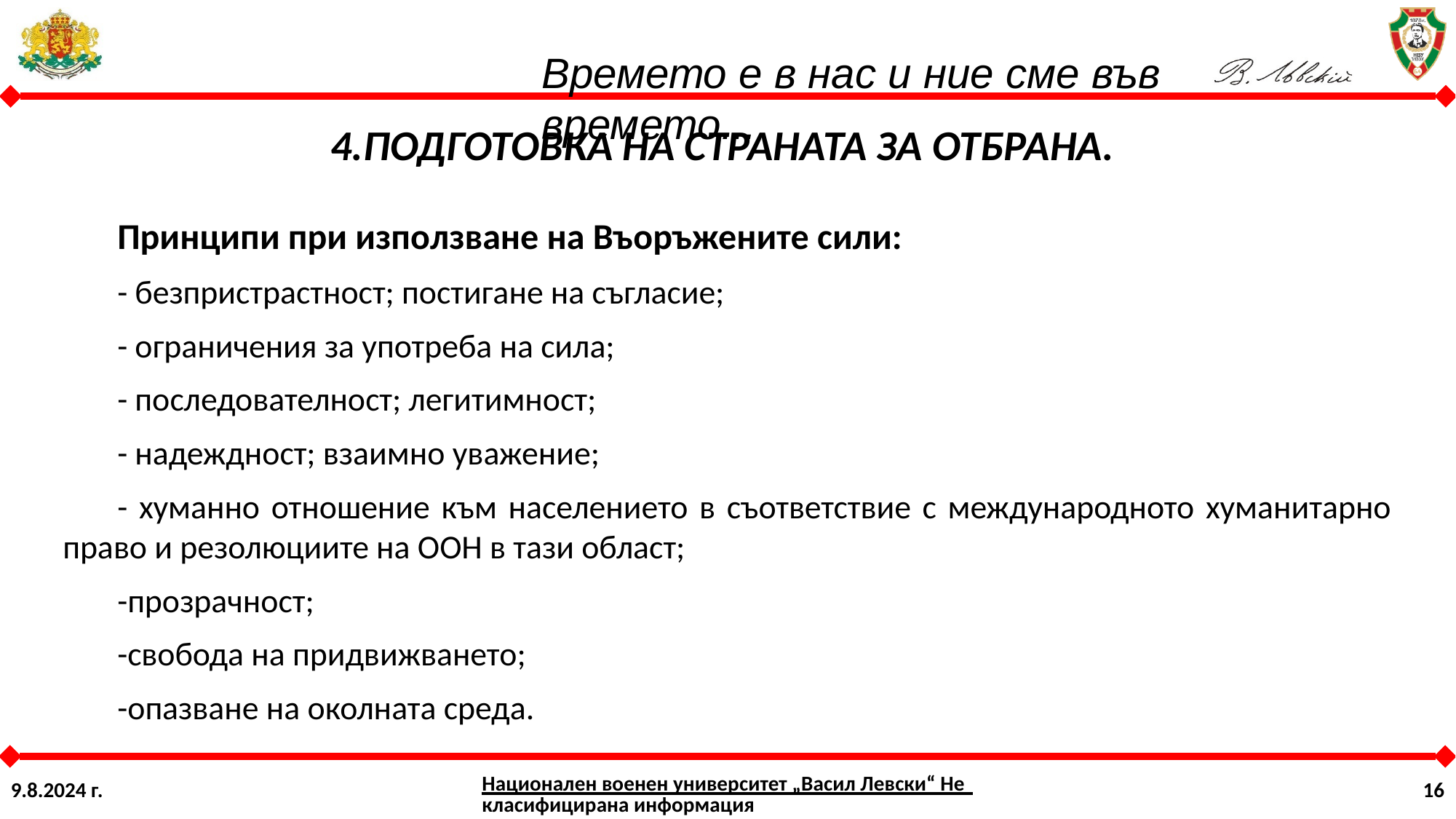

4.ПОДГОТОВКА НА СТРАНАТА ЗА ОТБРАНА.
Принципи при използване на Въоръжените сили:
- безпристрастност; постигане на съгласие;
- ограничения за употреба на сила;
- последователност; легитимност;
- надеждност; взаимно уважение;
- хуманно отношение към населението в съответствие с международното хуманитарно право и резолюциите на ООН в тази област;
-прозрачност;
-свобода на придвижването;
-опазване на околната среда.
Национален военен университет „Васил Левски“ Некласифицирана информация
9.8.2024 г.
16